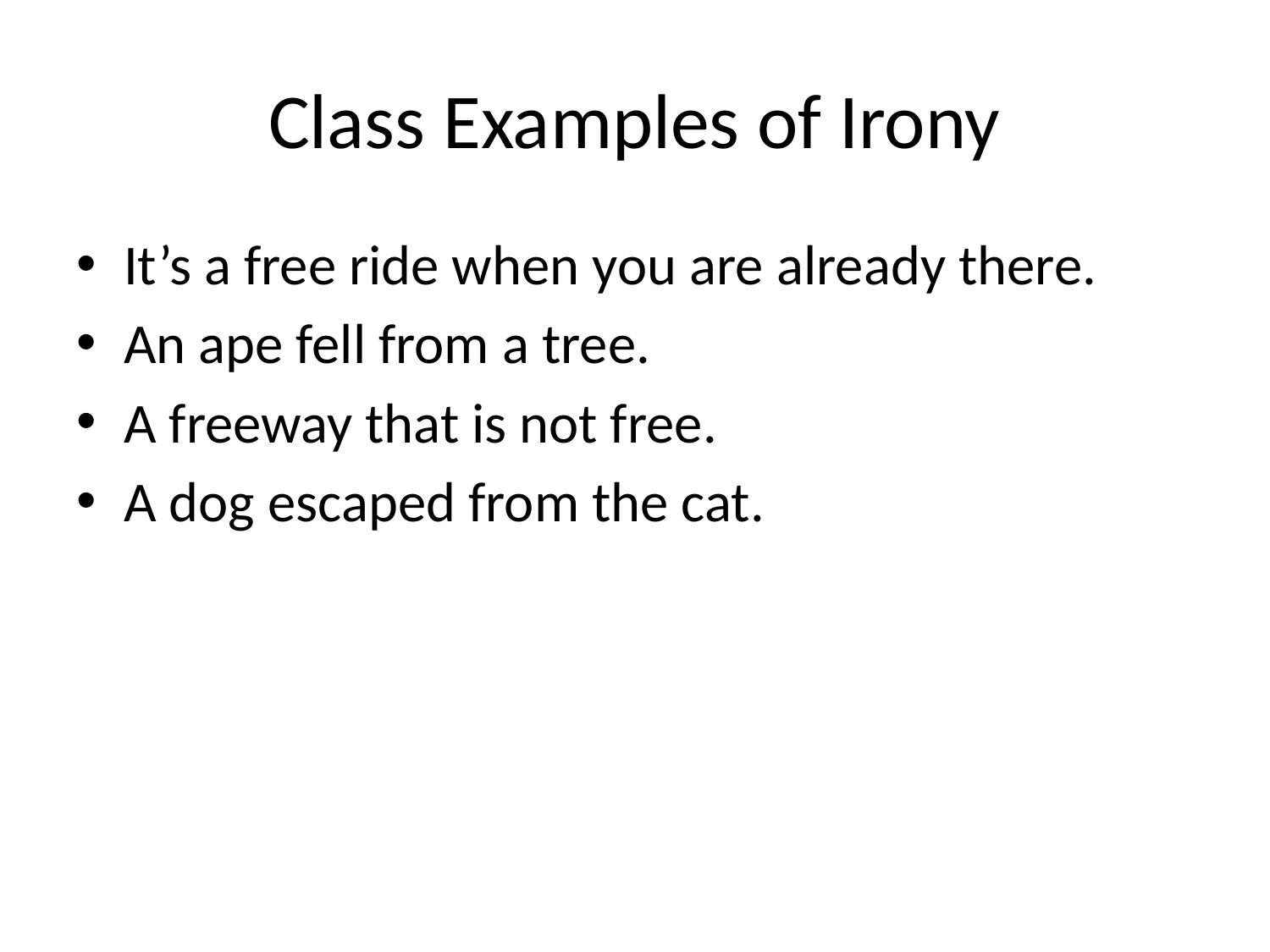

# Class Examples of Irony
It’s a free ride when you are already there.
An ape fell from a tree.
A freeway that is not free.
A dog escaped from the cat.